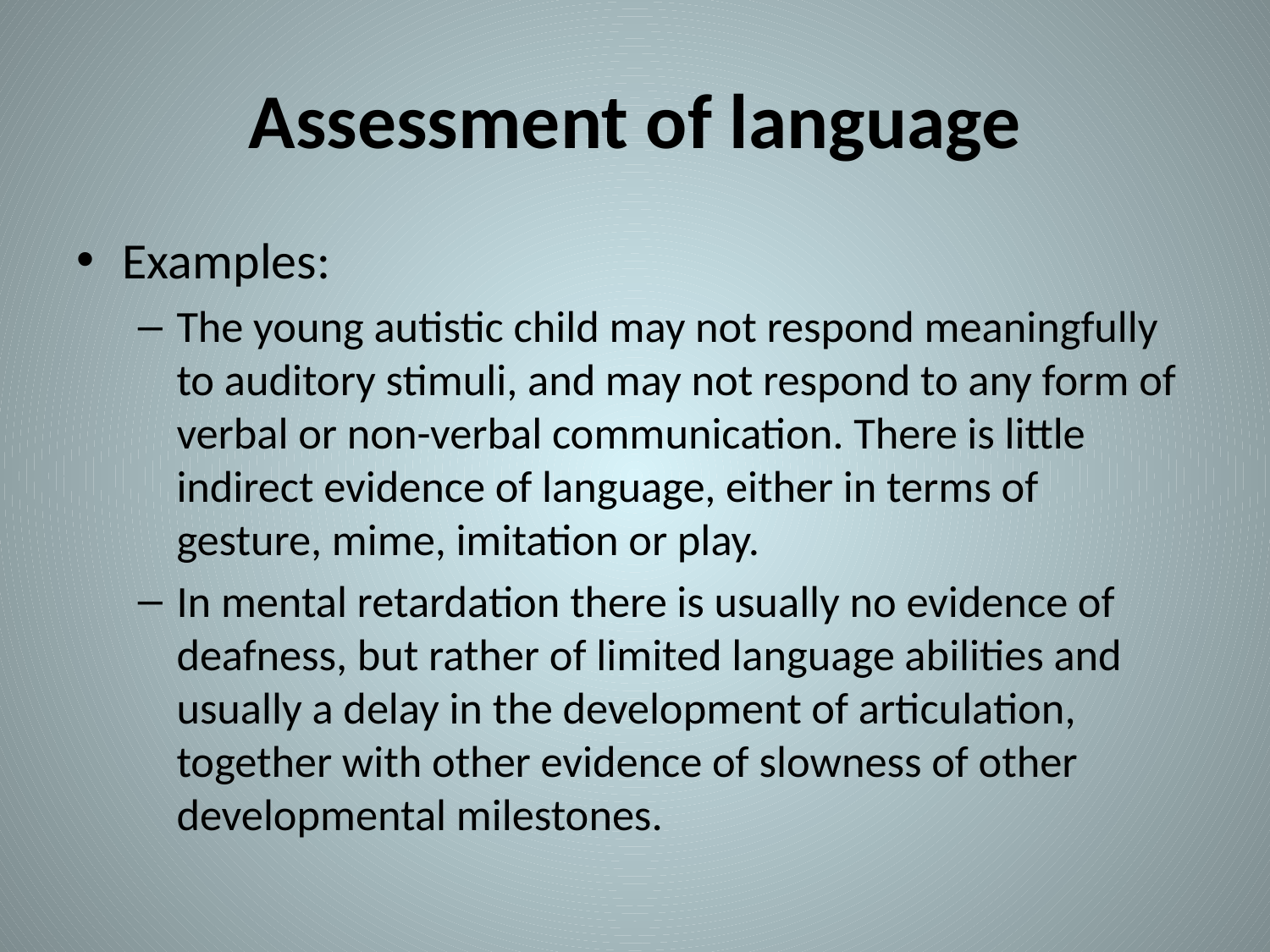

# Assessment of language
Examples:
The young autistic child may not respond meaningfully to auditory stimuli, and may not respond to any form of verbal or non-verbal communication. There is little indirect evidence of language, either in terms of gesture, mime, imitation or play.
In mental retardation there is usually no evidence of deafness, but rather of limited language abilities and usually a delay in the development of articulation, together with other evidence of slowness of other developmental milestones.